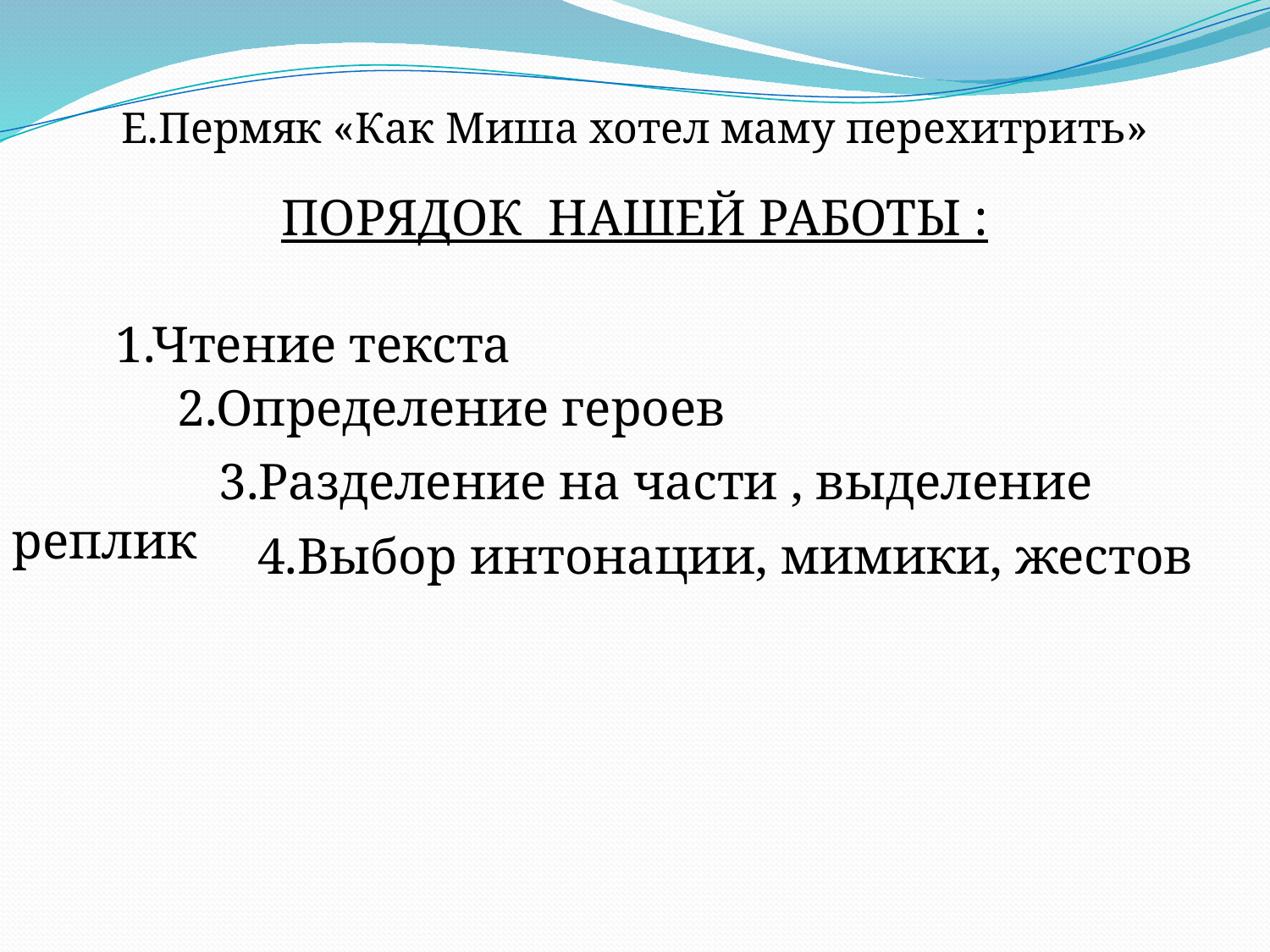

Е.Пермяк «Как Миша хотел маму перехитрить»
ПОРЯДОК  НАШЕЙ РАБОТЫ :
        1.Чтение текста
                    2.Определение героев
                3.Разделение на части , выделение реплик

                   4.Выбор интонации, мимики, жестов